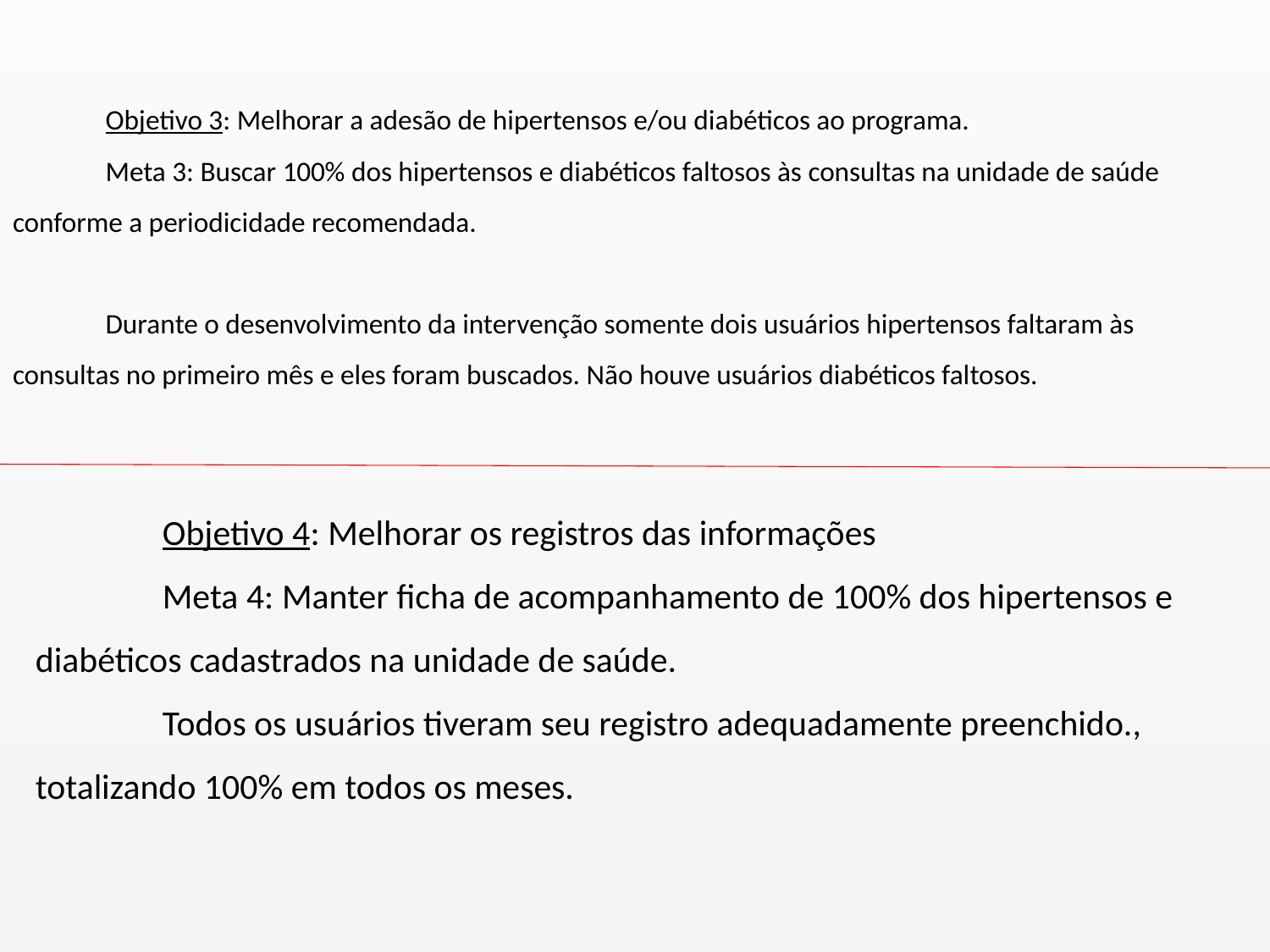

# Objetivo 3: Melhorar a adesão de hipertensos e/ou diabéticos ao programa. Meta 3: Buscar 100% dos hipertensos e diabéticos faltosos às consultas na unidade de saúde conforme a periodicidade recomendada. Durante o desenvolvimento da intervenção somente dois usuários hipertensos faltaram às consultas no primeiro mês e eles foram buscados. Não houve usuários diabéticos faltosos.
	Objetivo 4: Melhorar os registros das informações
	Meta 4: Manter ficha de acompanhamento de 100% dos hipertensos e diabéticos cadastrados na unidade de saúde.
	Todos os usuários tiveram seu registro adequadamente preenchido., totalizando 100% em todos os meses.